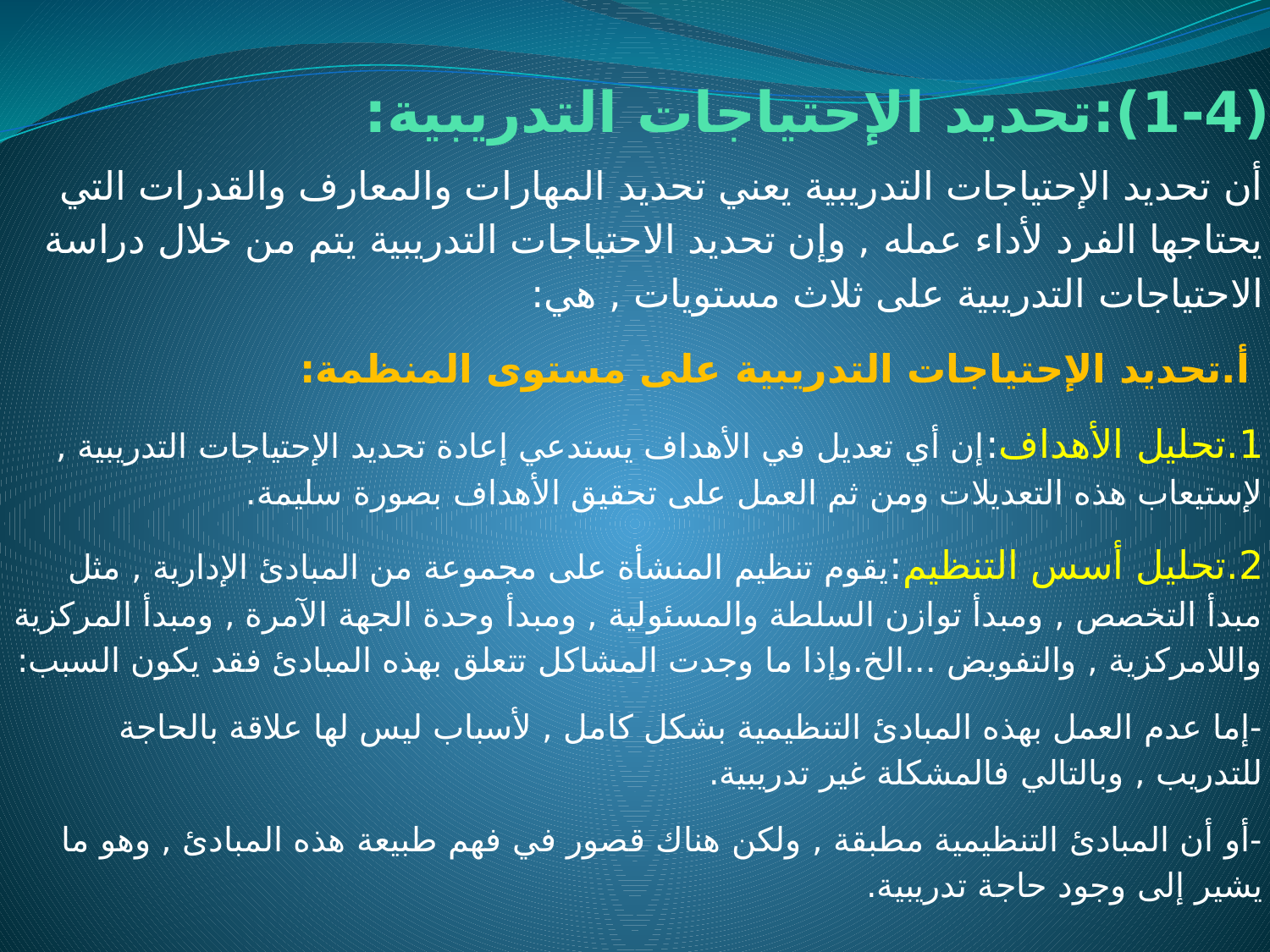

# (1-4):تحديد الإحتياجات التدريبية:
أن تحديد الإحتياجات التدريبية يعني تحديد المهارات والمعارف والقدرات التي يحتاجها الفرد لأداء عمله , وإن تحديد الاحتياجات التدريبية يتم من خلال دراسة الاحتياجات التدريبية على ثلاث مستويات , هي:
 أ.تحديد الإحتياجات التدريبية على مستوى المنظمة:
1.تحليل الأهداف:إن أي تعديل في الأهداف يستدعي إعادة تحديد الإحتياجات التدريبية , لإستيعاب هذه التعديلات ومن ثم العمل على تحقيق الأهداف بصورة سليمة.
2.تحليل أسس التنظيم:يقوم تنظيم المنشأة على مجموعة من المبادئ الإدارية , مثل مبدأ التخصص , ومبدأ توازن السلطة والمسئولية , ومبدأ وحدة الجهة الآمرة , ومبدأ المركزية واللامركزية , والتفويض ...الخ.وإذا ما وجدت المشاكل تتعلق بهذه المبادئ فقد يكون السبب:
-إما عدم العمل بهذه المبادئ التنظيمية بشكل كامل , لأسباب ليس لها علاقة بالحاجة للتدريب , وبالتالي فالمشكلة غير تدريبية.
-أو أن المبادئ التنظيمية مطبقة , ولكن هناك قصور في فهم طبيعة هذه المبادئ , وهو ما يشير إلى وجود حاجة تدريبية.